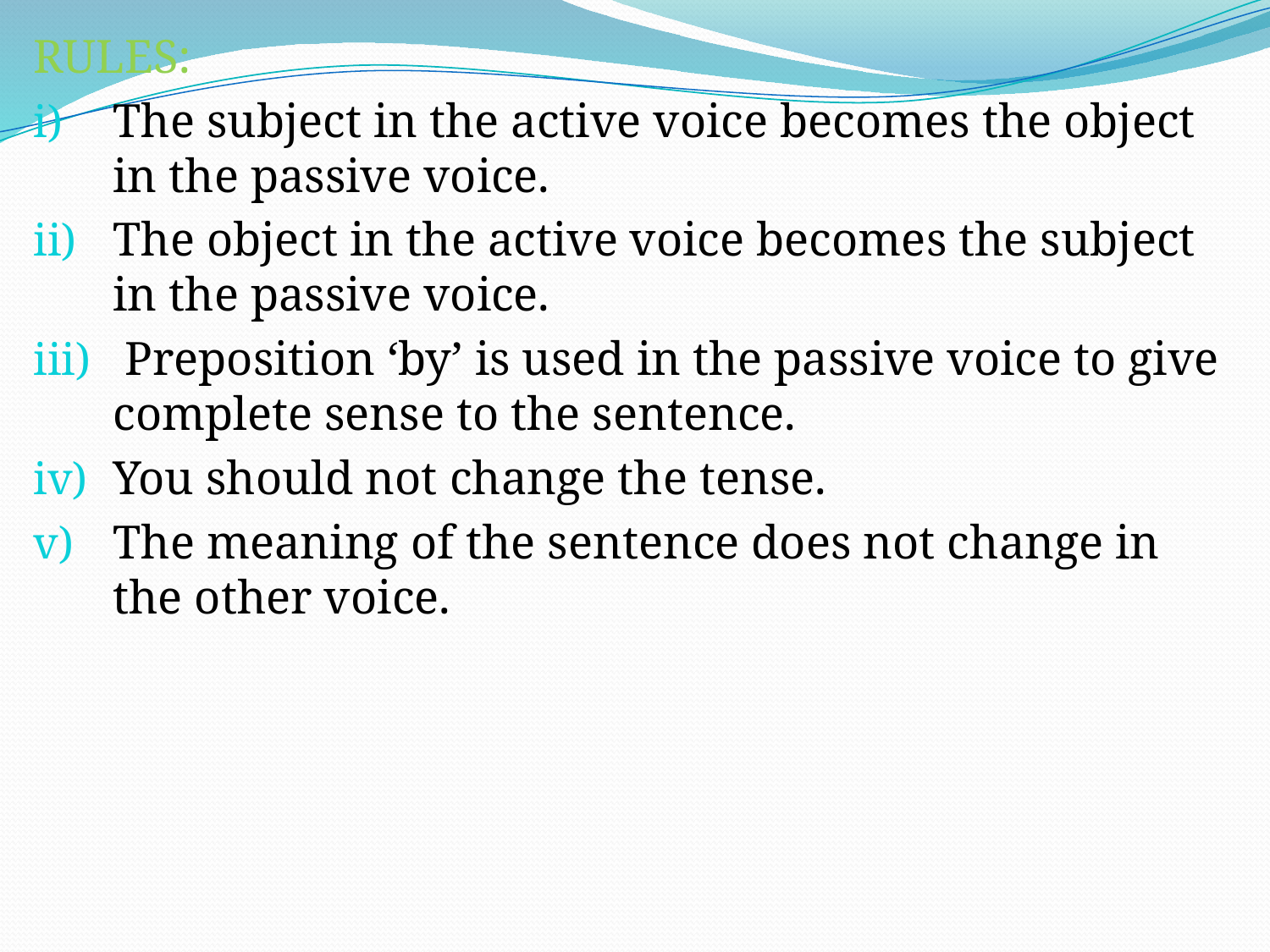

RULES:
The subject in the active voice becomes the object in the passive voice.
The object in the active voice becomes the subject in the passive voice.
 Preposition ‘by’ is used in the passive voice to give complete sense to the sentence.
You should not change the tense.
The meaning of the sentence does not change in the other voice.